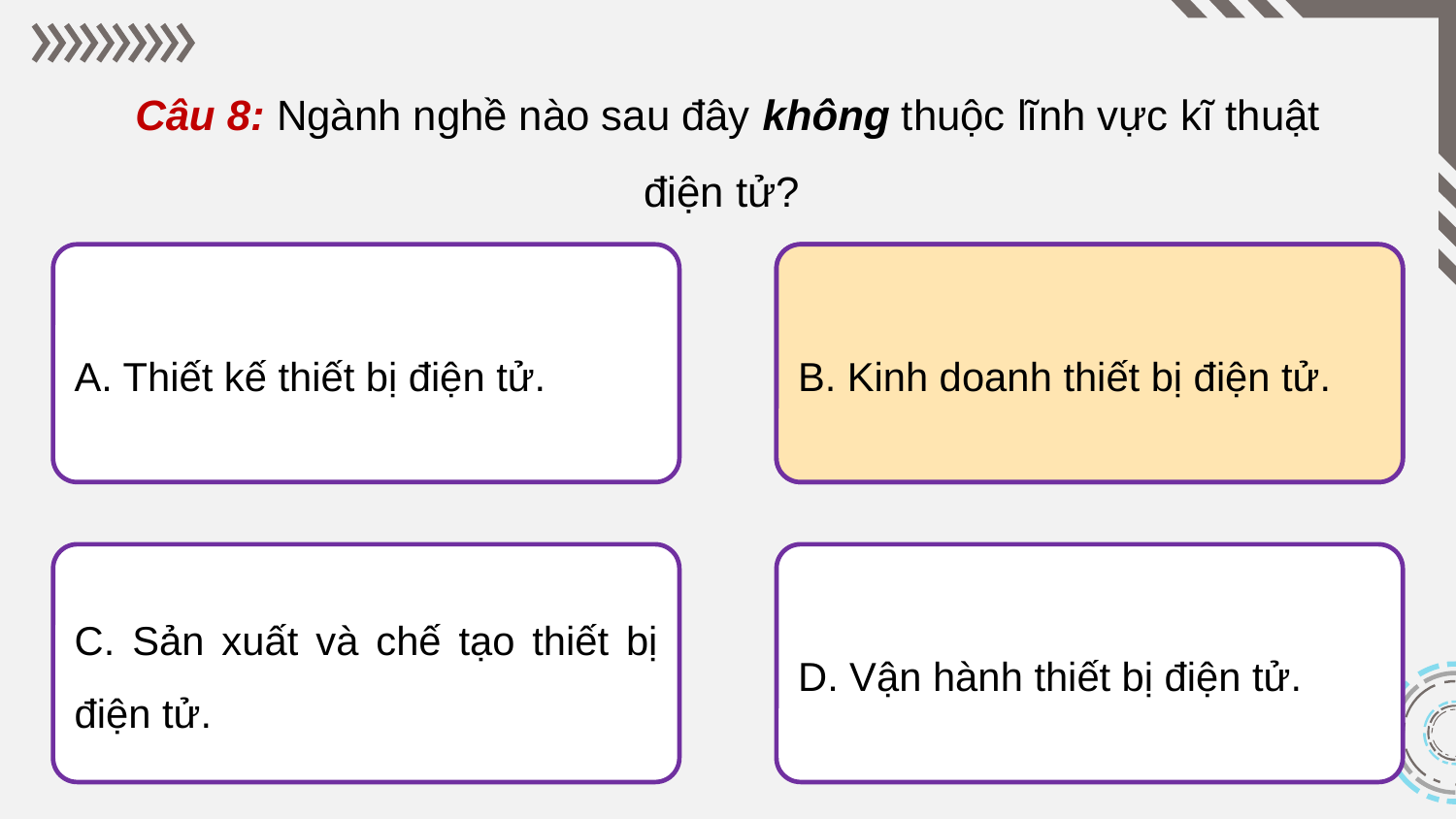

Câu 8: Ngành nghề nào sau đây không thuộc lĩnh vực kĩ thuật điện tử?
A. Thiết kế thiết bị điện tử.
B. Kinh doanh thiết bị điện tử.
B. Kinh doanh thiết bị điện tử.
C. Sản xuất và chế tạo thiết bị điện tử.
D. Vận hành thiết bị điện tử.